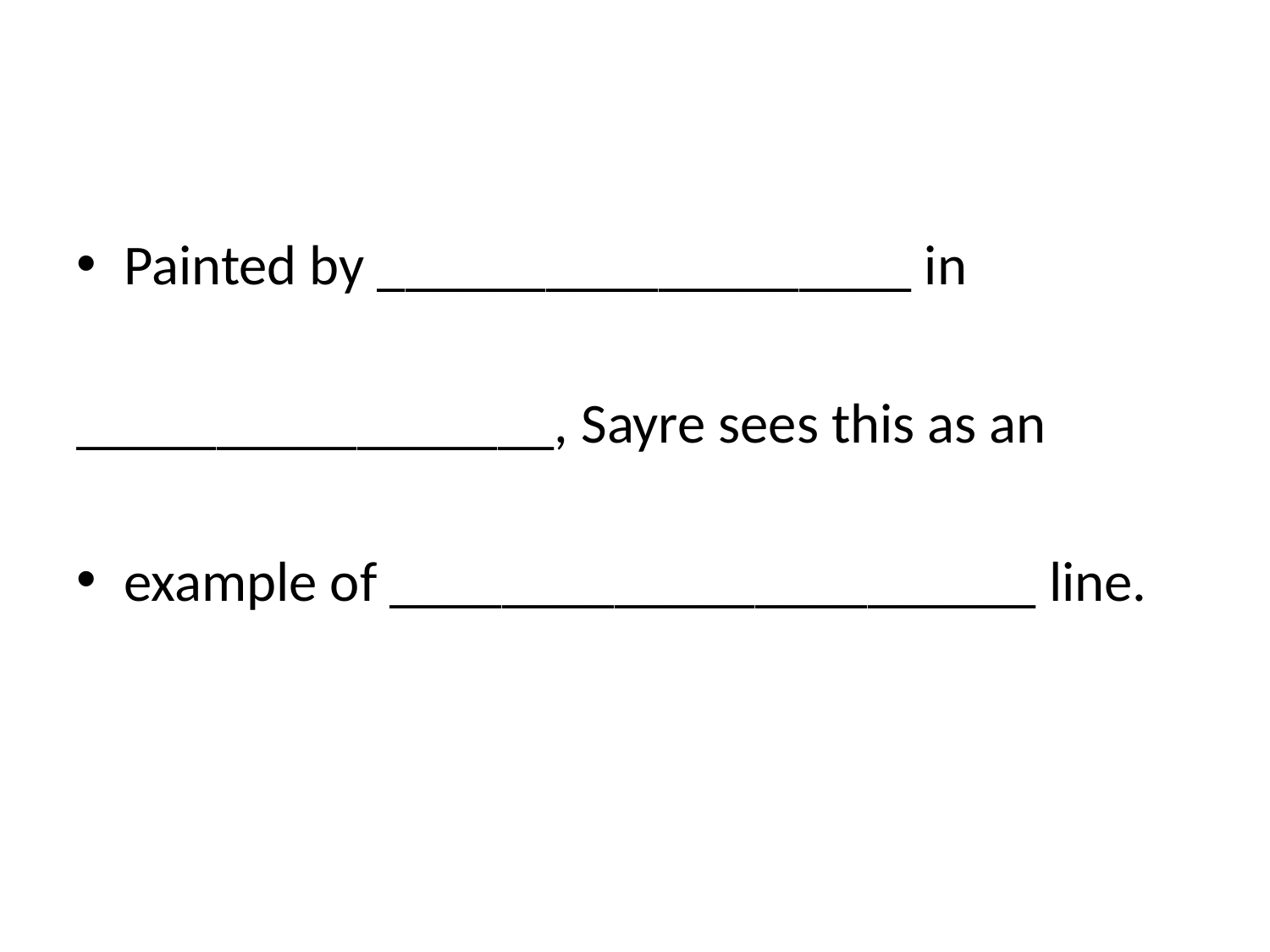

#
Painted by ___________________ in

_________________, Sayre sees this as an

example of _______________________ line.